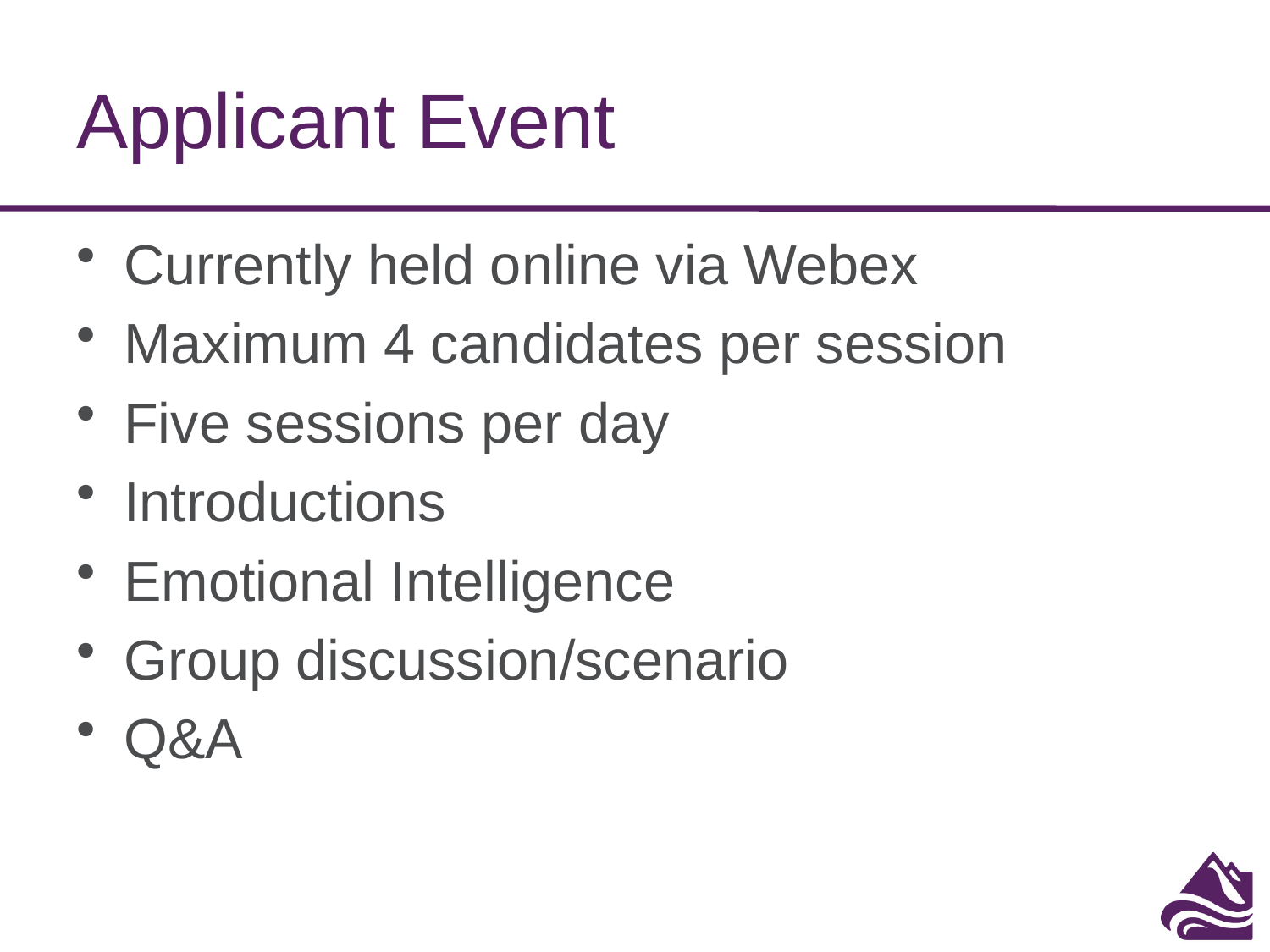

# Applicant Event
Currently held online via Webex
Maximum 4 candidates per session
Five sessions per day
Introductions
Emotional Intelligence
Group discussion/scenario
Q&A